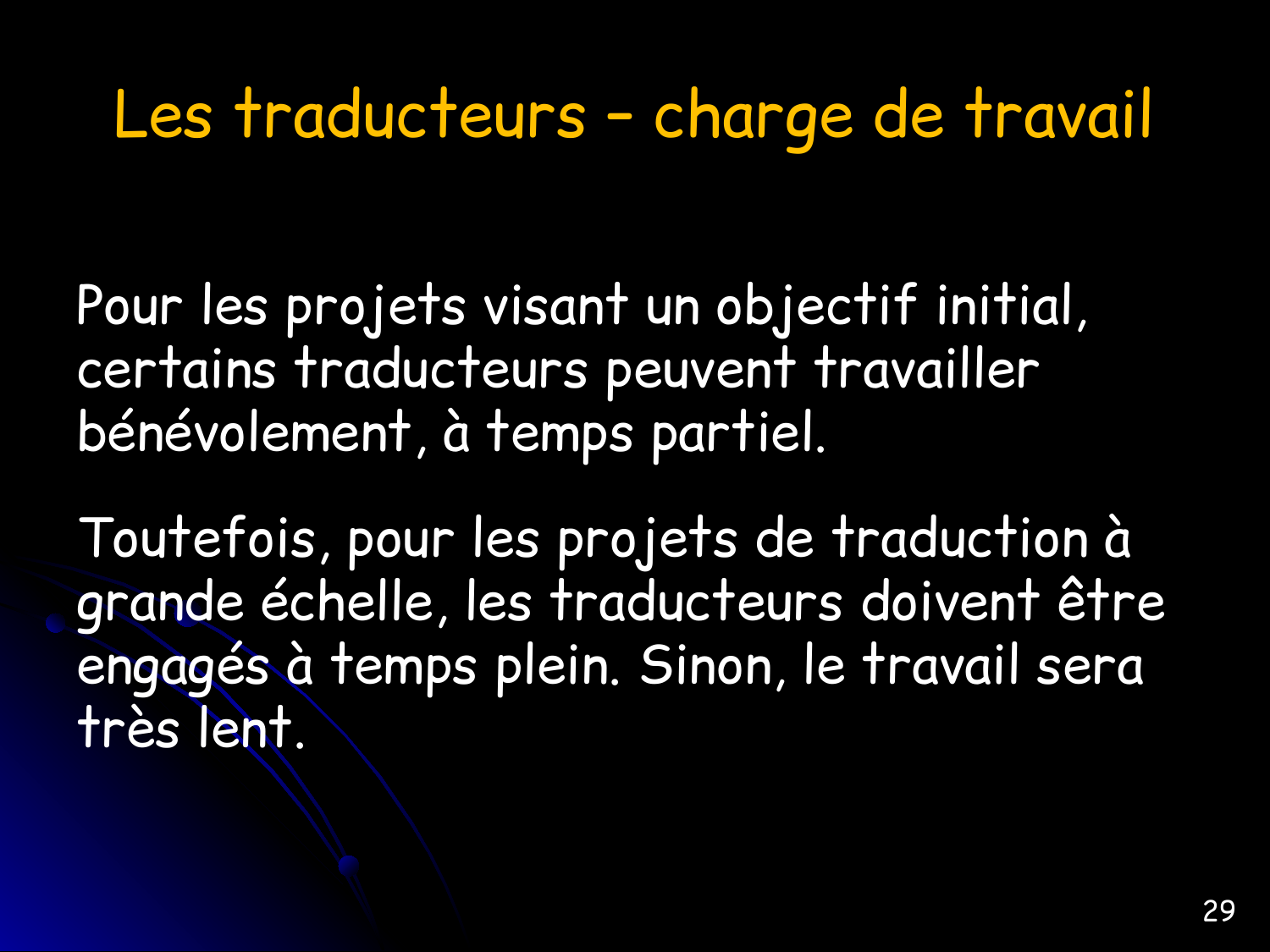

# Les traducteurs – charge de travail
Pour les projets visant un objectif initial, certains traducteurs peuvent travailler bénévolement, à temps partiel.
Toutefois, pour les projets de traduction à grande échelle, les traducteurs doivent être engagés à temps plein. Sinon, le travail sera très lent.
29